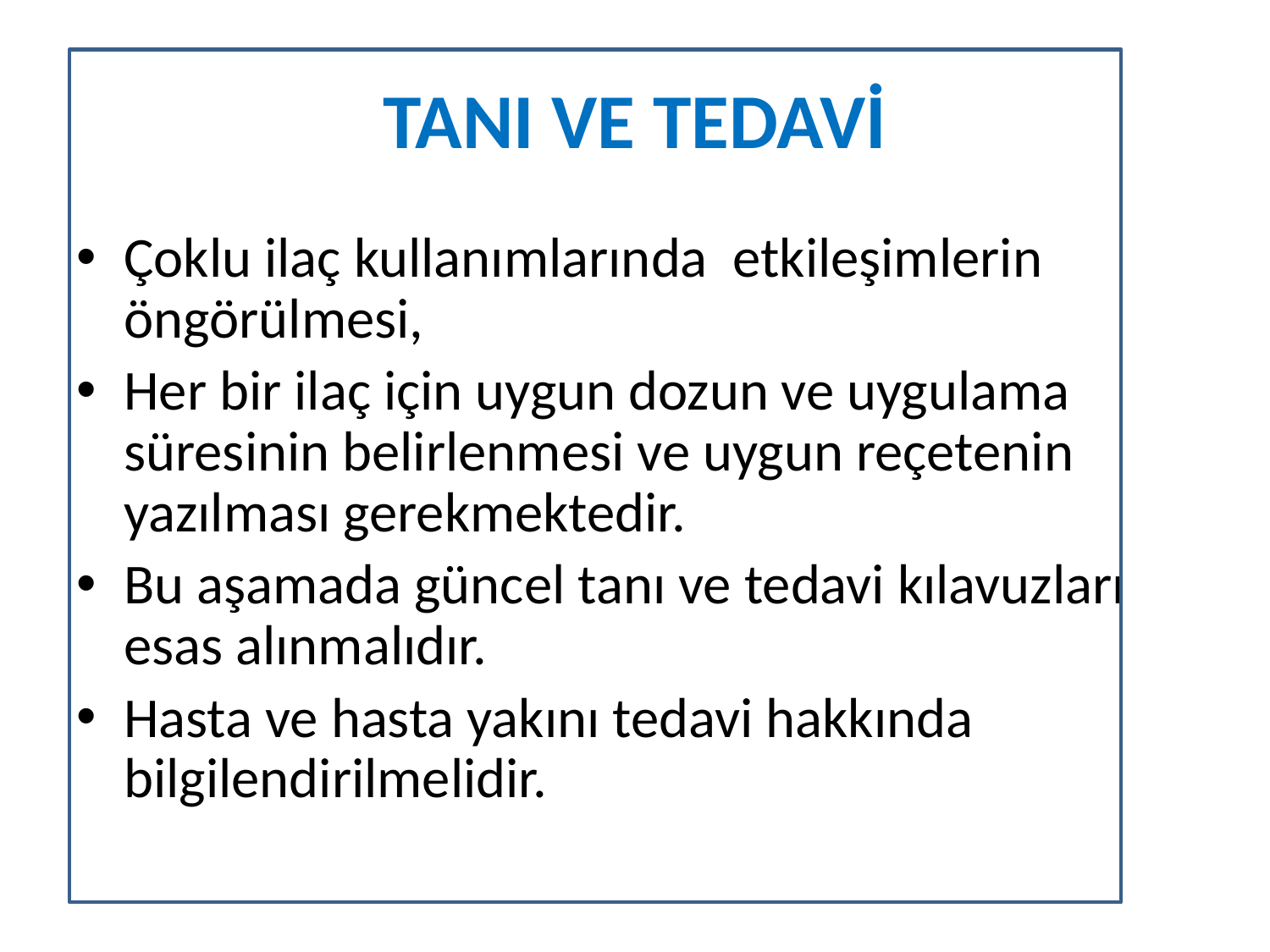

# TANI VE TEDAVİ

Çoklu ilaç kullanımlarında  etkileşimlerin öngörülmesi,
Her bir ilaç için uygun dozun ve uygulama süresinin belirlenmesi ve uygun reçetenin yazılması gerekmektedir.
Bu aşamada güncel tanı ve tedavi kılavuzları esas alınmalıdır.
Hasta ve hasta yakını tedavi hakkında bilgilendirilmelidir.